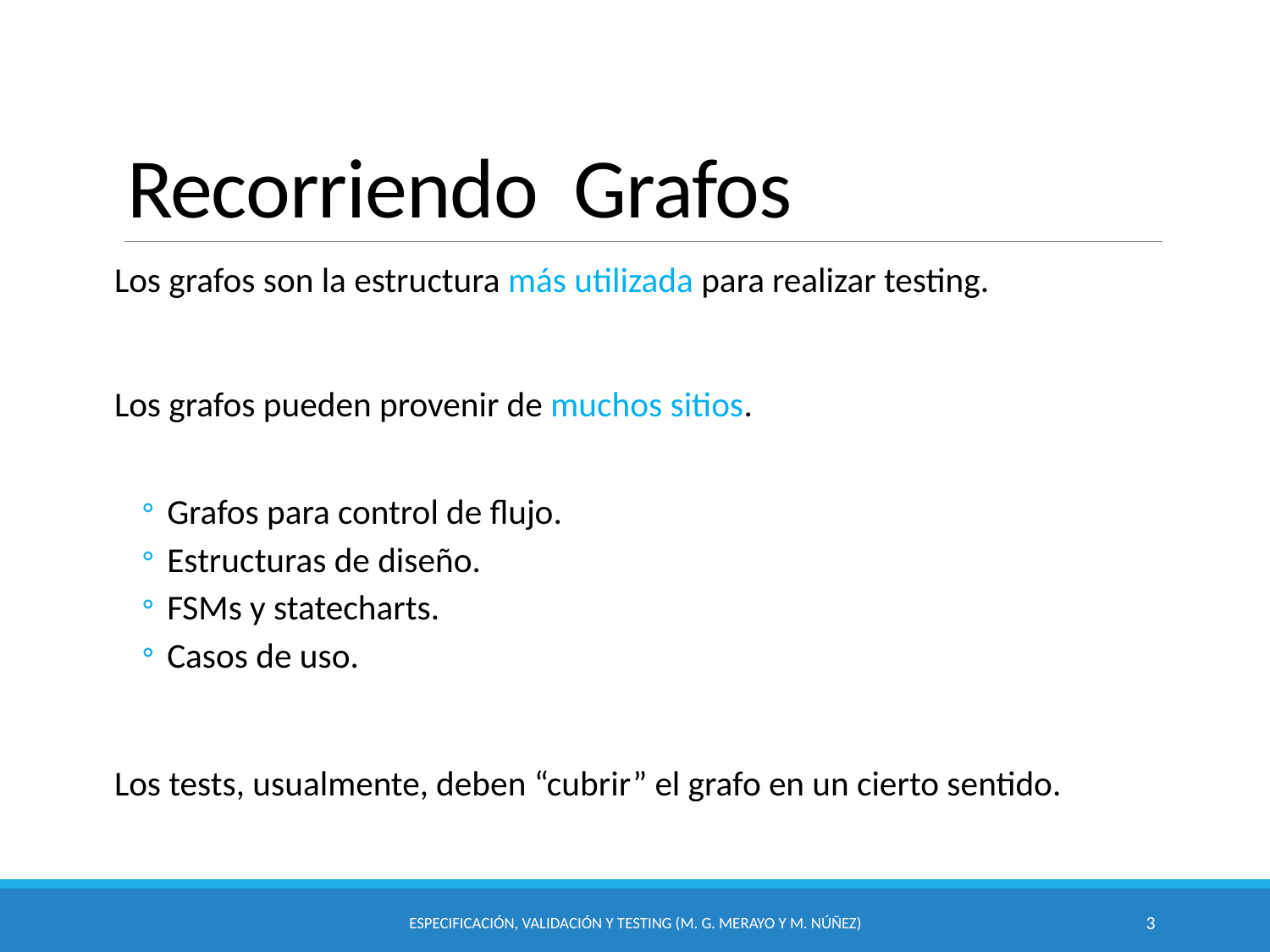

# Recorriendo  Grafos
Los grafos son la estructura más utilizada para realizar testing.

Los grafos pueden provenir de muchos sitios.

Grafos para control de flujo.
Estructuras de diseño.
FSMs y statecharts.
Casos de uso.

Los tests, usualmente, deben “cubrir” el grafo en un cierto sentido.
Especificación, Validación y Testing (M. G. Merayo y M. Núñez)
3